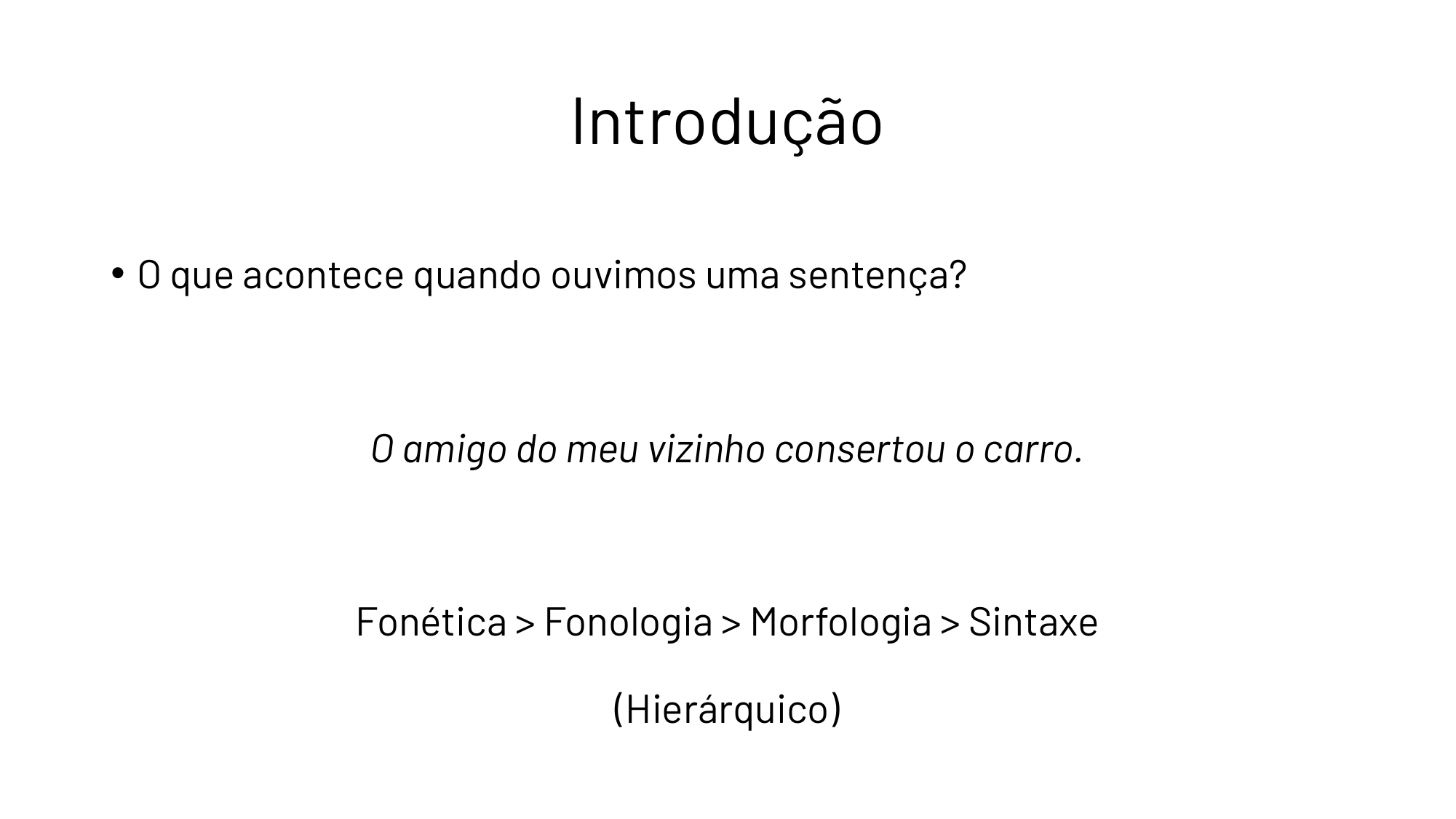

# Introdução
O que acontece quando ouvimos uma sentença?

O amigo do meu vizinho consertou o carro.

Fonética > Fonologia > Morfologia > Sintaxe
(Hierárquico)